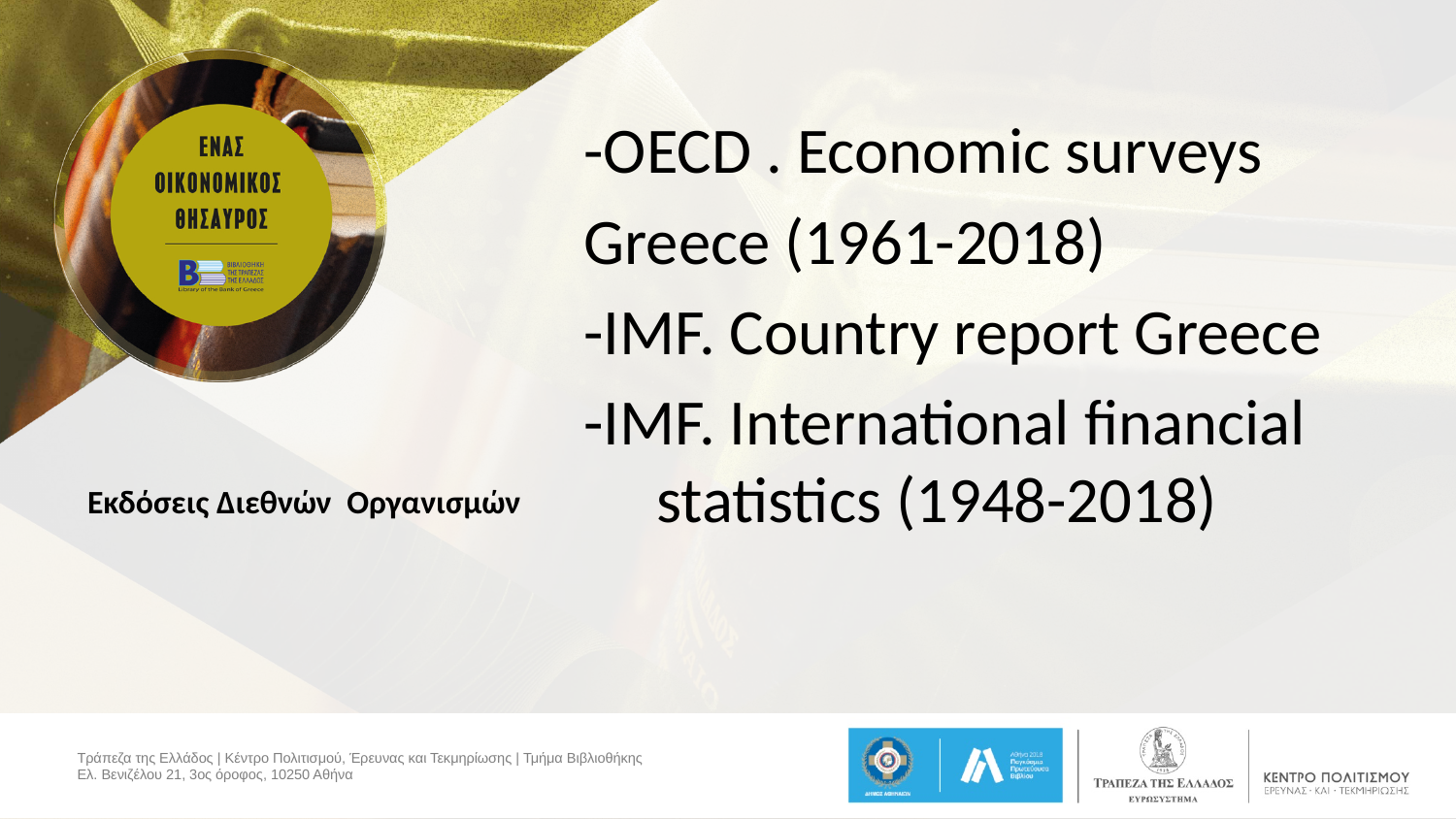

-OECD . Economic surveys
Greece (1961-2018)
-IMF. Country report Greece
-IMF. International financial         statistics (1948-2018)

# Εκδόσεις Διεθνών  Οργανισμών